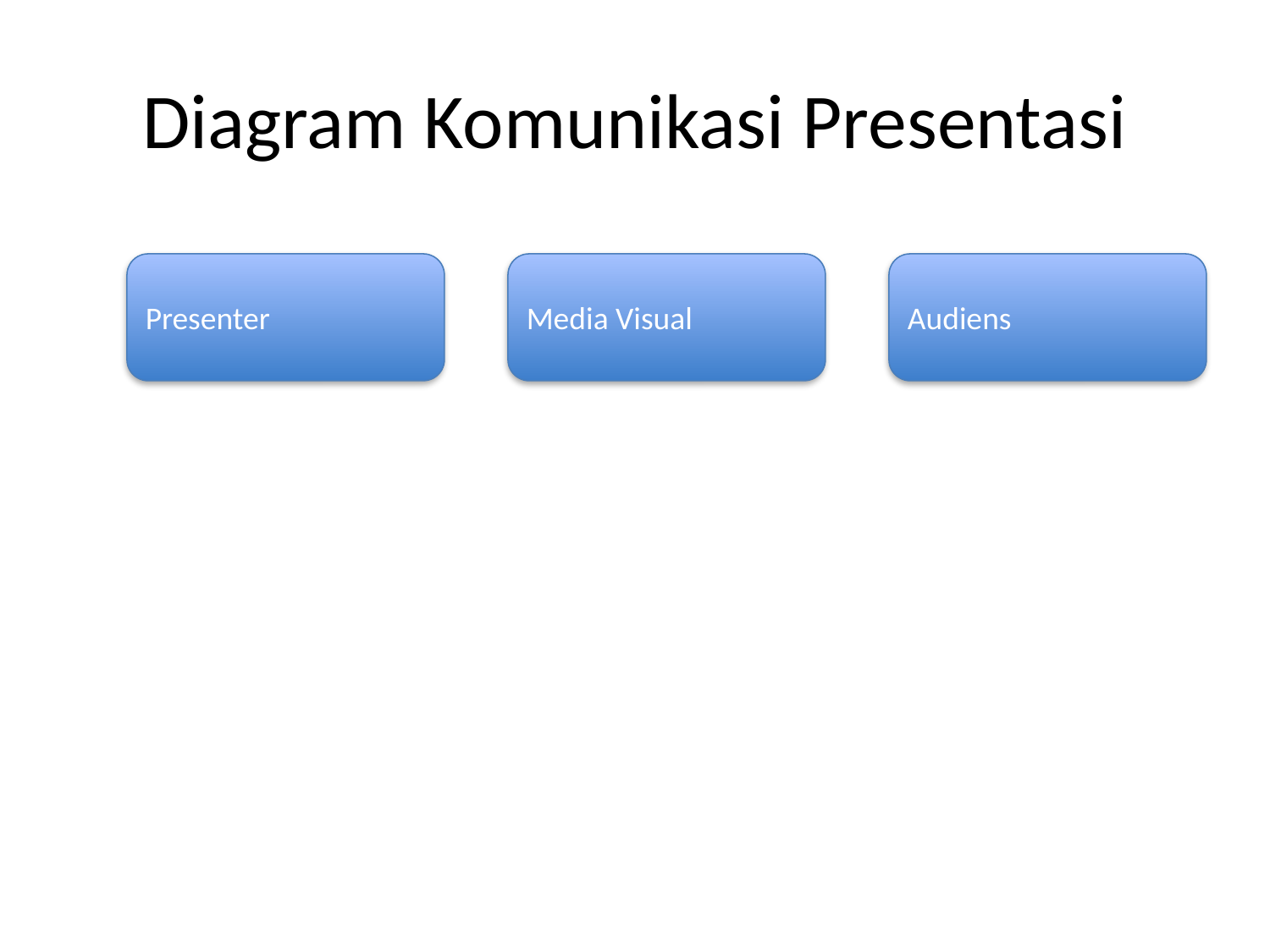

# Diagram Komunikasi Presentasi
Presenter
Media Visual
Audiens